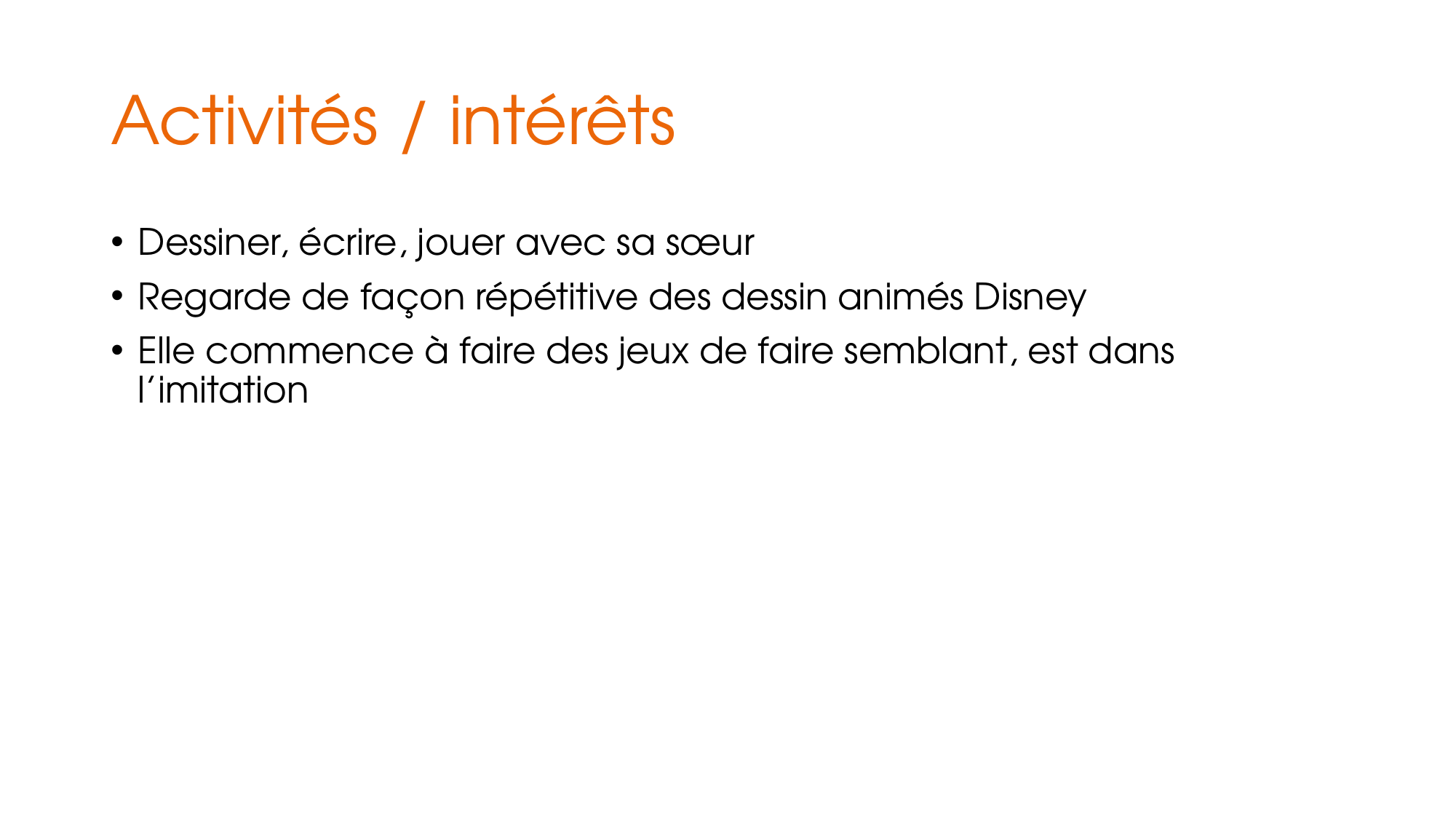

# Activités / intérêts
Dessiner, écrire, jouer avec sa sœur
Regarde de façon répétitive des dessin animés Disney
Elle commence à faire des jeux de faire semblant, est dans l’imitation